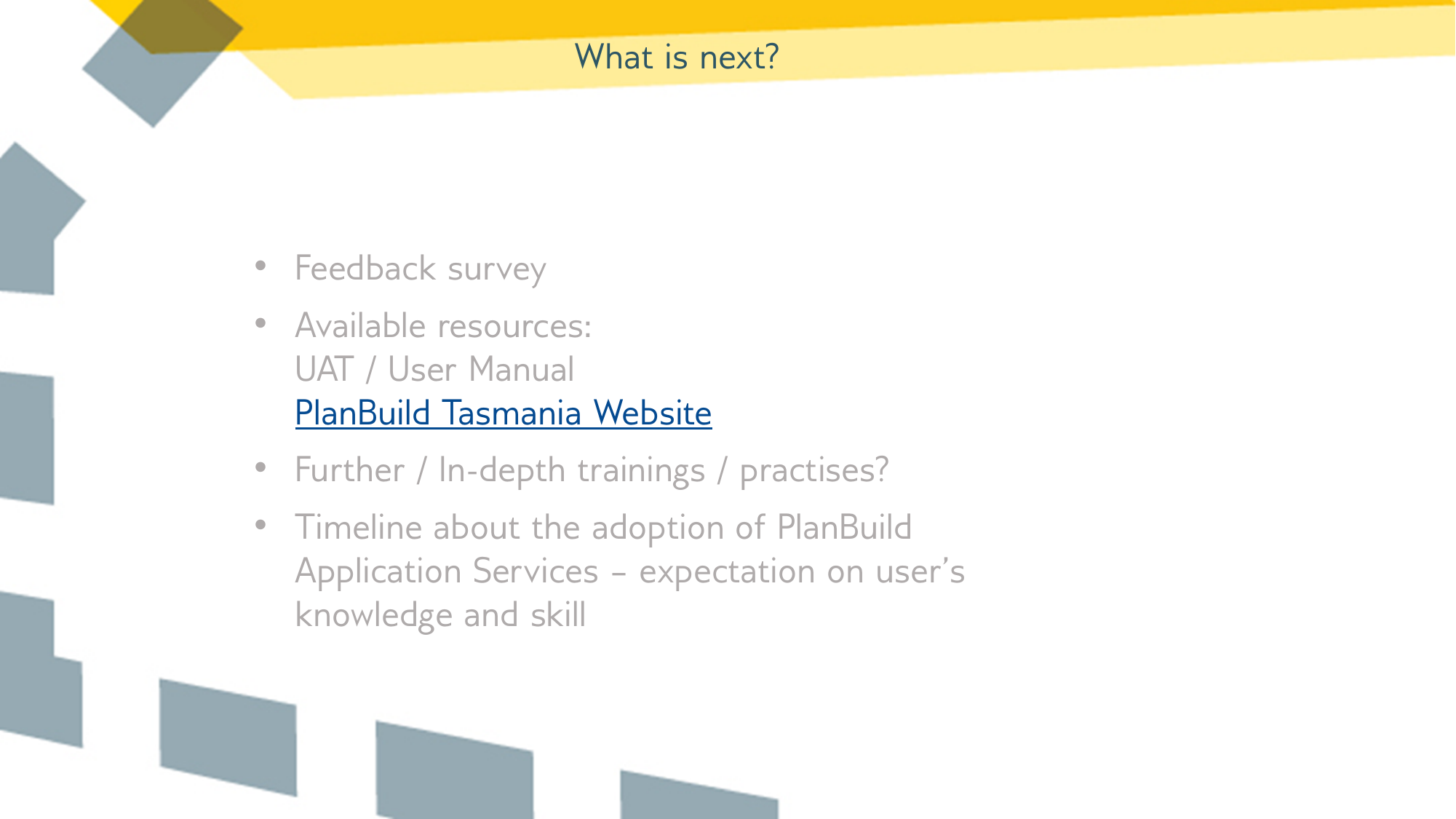

# What is next?
Feedback survey
Available resources:
UAT / User Manual
PlanBuild Tasmania Website
Further / In-depth trainings / practises?
Timeline about the adoption of PlanBuild Application Services – expectation on user’s knowledge and skill